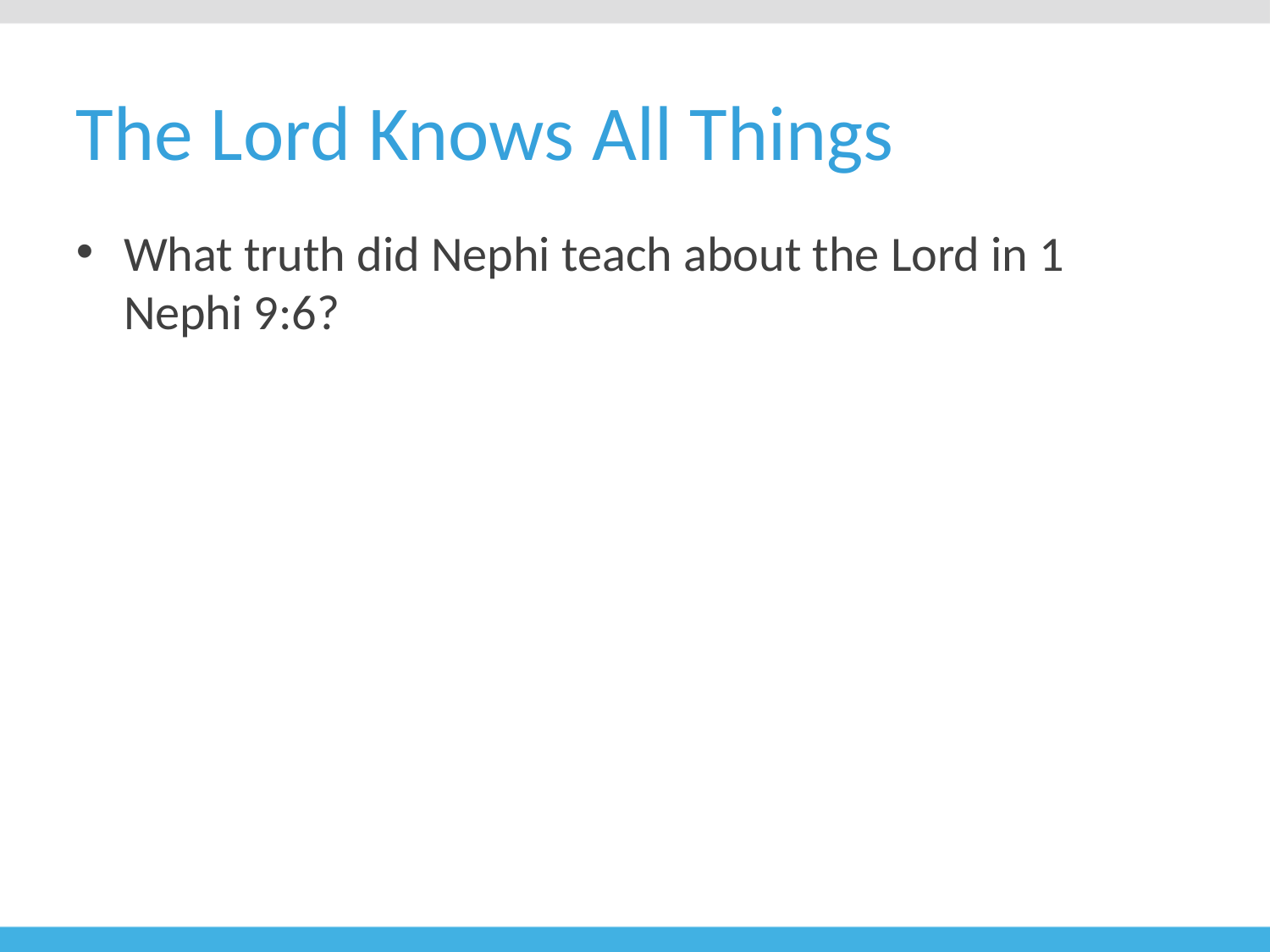

# The Lord Knows All Things
What truth did Nephi teach about the Lord in 1 Nephi 9:6?